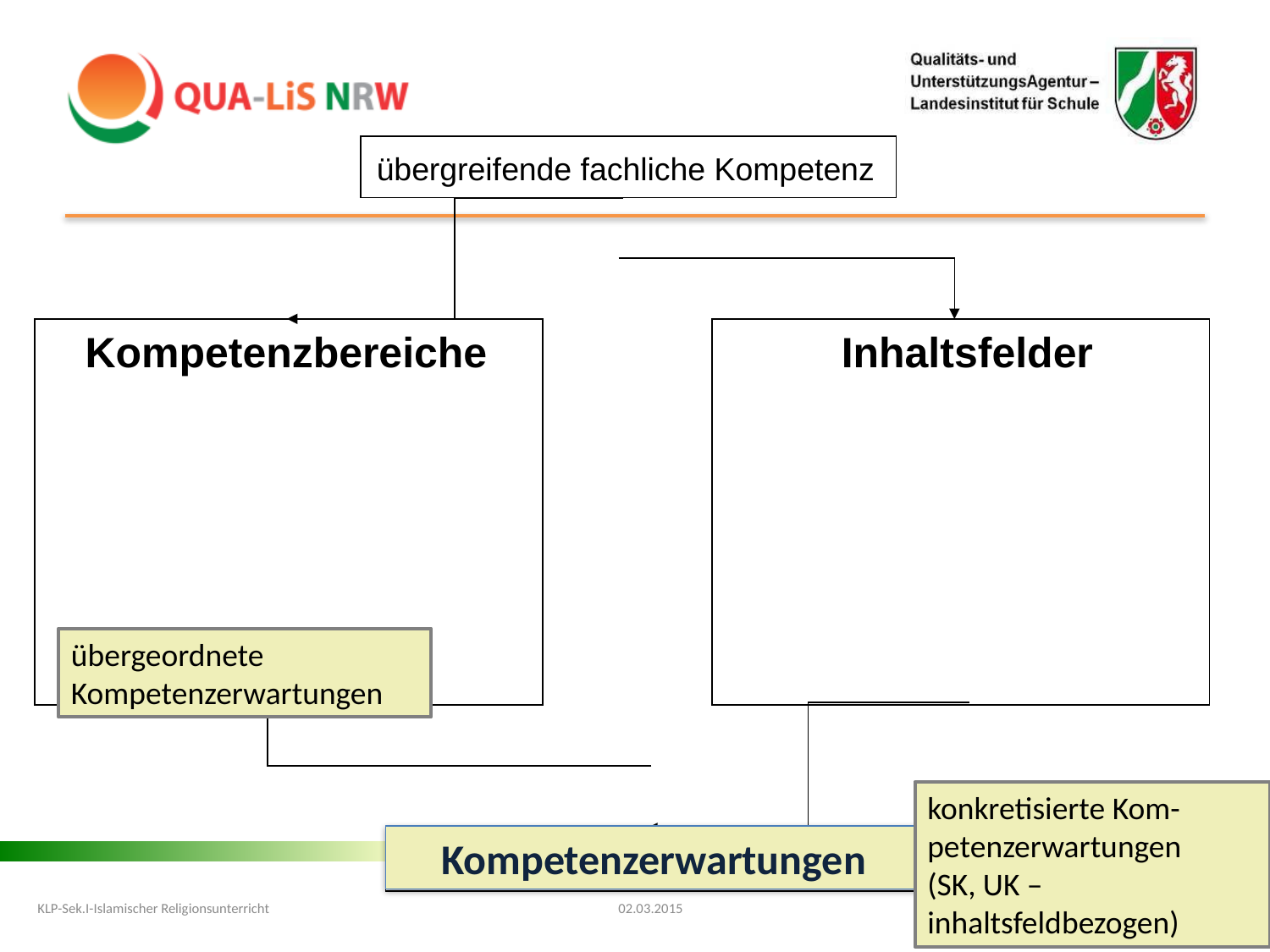

übergreifende fachliche Kompetenz
Kompetenzbereiche
Inhaltsfelder
übergeordnete Kompetenzerwartungen
konkretisierte Kom-petenzerwartungen
(SK, UK – inhaltsfeldbezogen)
Kompetenzerwartungen
KLP-Sek.I-Islamischer Religionsunterricht                                                                                                              02.03.2015